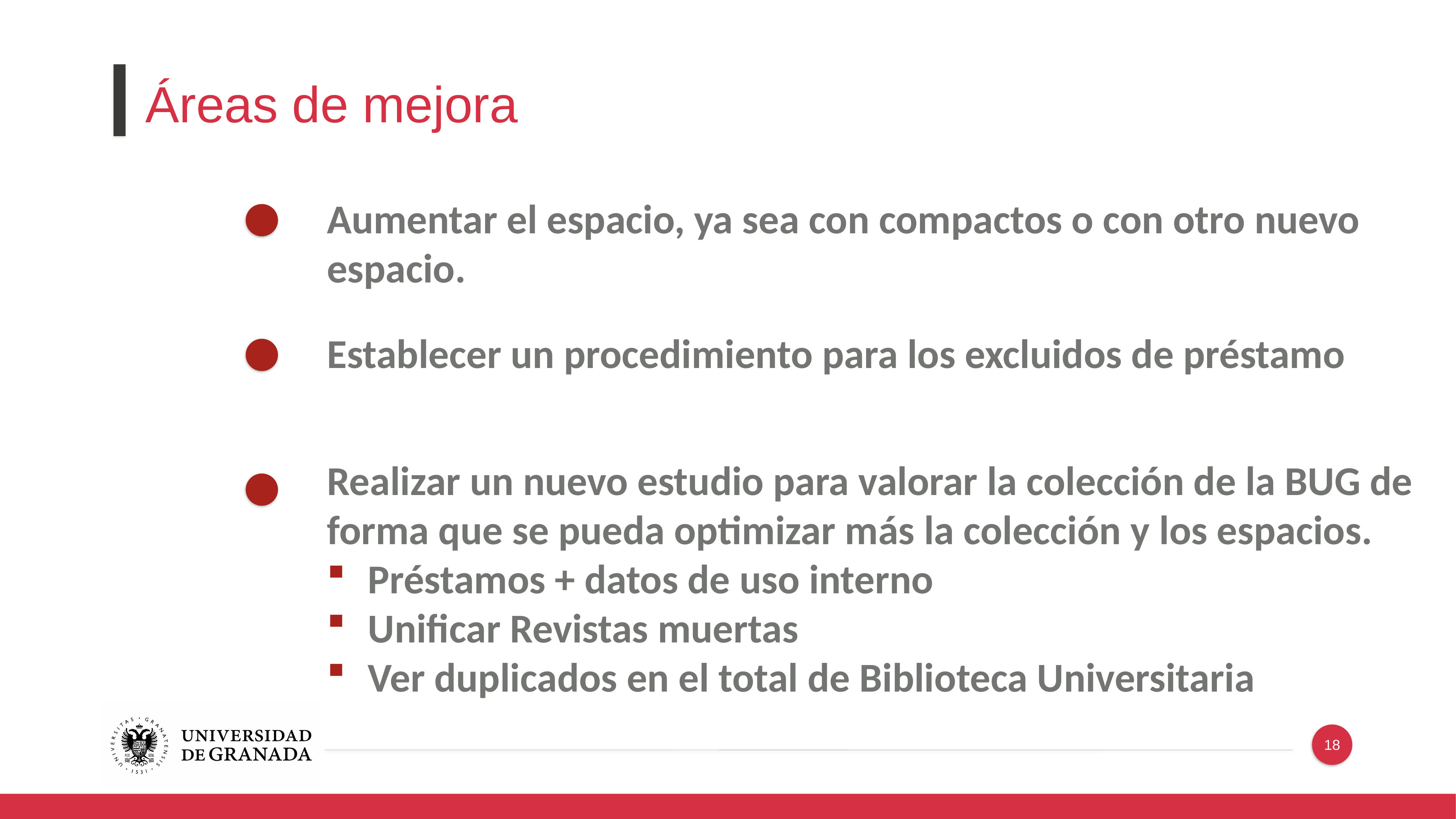

Áreas de mejora
Aumentar el espacio, ya sea con compactos o con otro nuevo espacio.

Establecer un procedimiento para los excluidos de préstamo

Realizar un nuevo estudio para valorar la colección de la BUG de  forma que se pueda optimizar más la colección y los espacios.
Préstamos + datos de uso interno
Unificar Revistas muertas
Ver duplicados en el total de Biblioteca Universitaria

18